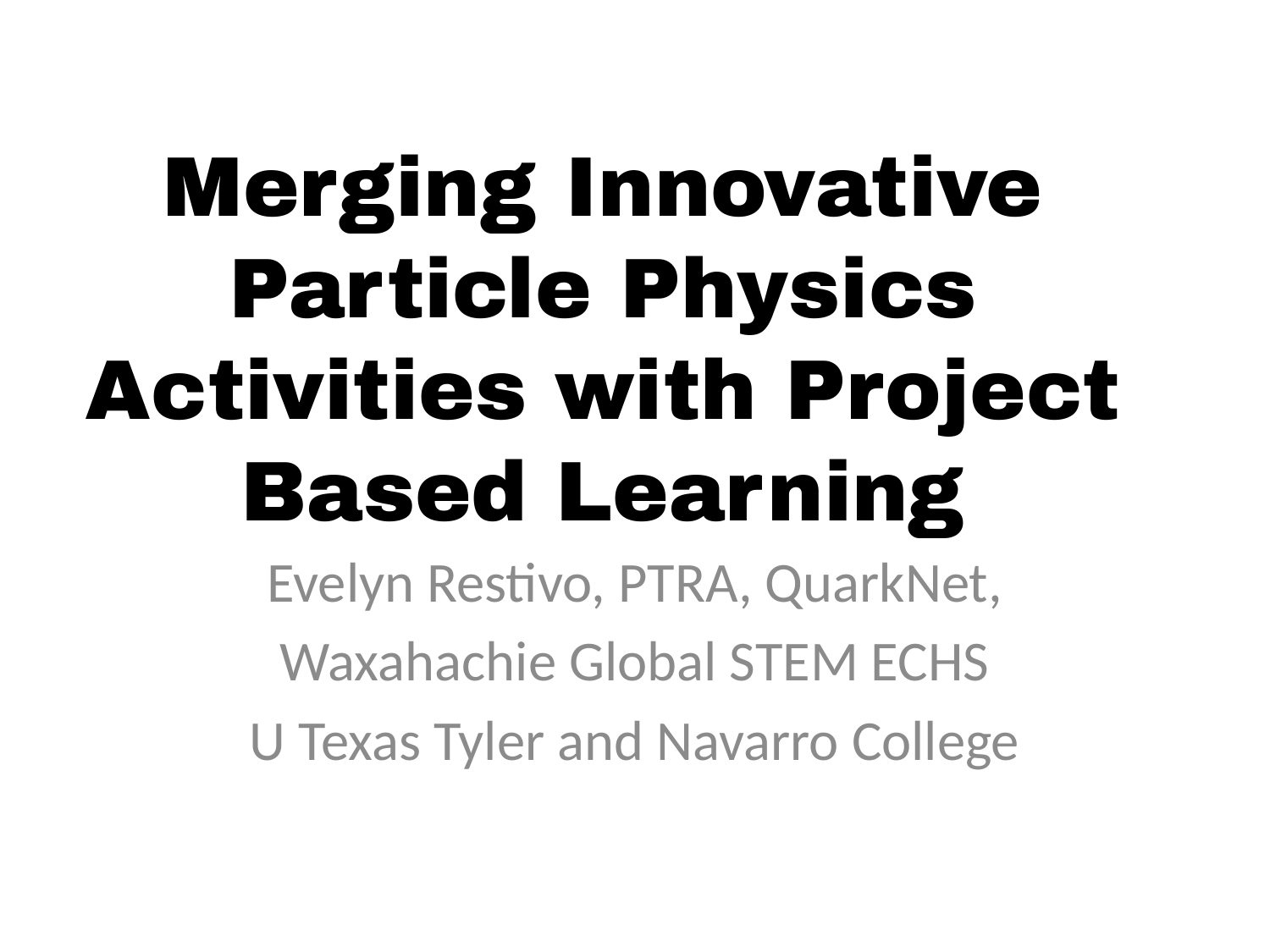

# Merging Innovative Particle Physics Activities with Project Based Learning
Evelyn Restivo, PTRA, QuarkNet,
Waxahachie Global STEM ECHS
U Texas Tyler and Navarro College